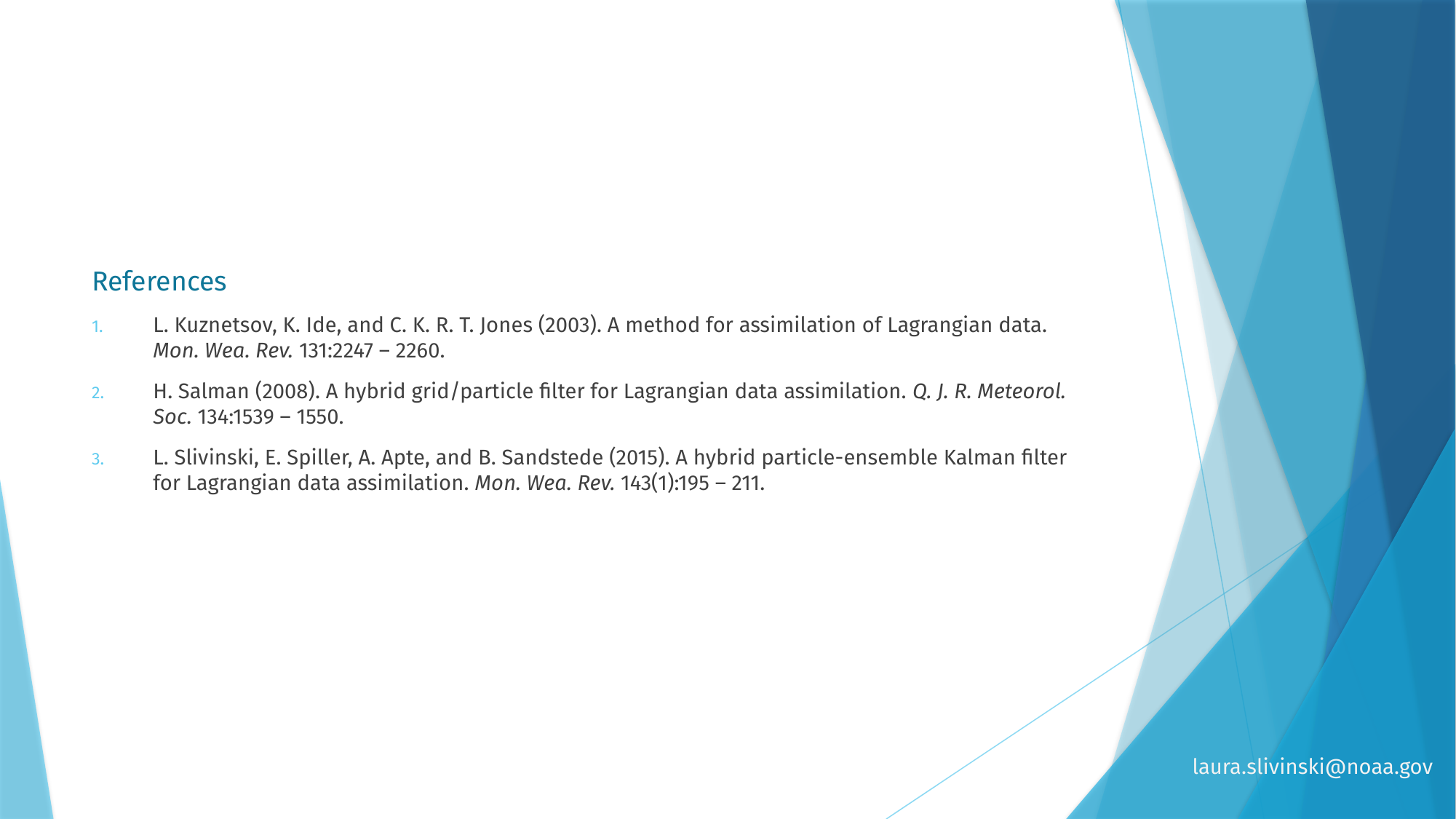

#
References
L. Kuznetsov, K. Ide, and C. K. R. T. Jones (2003). A method for assimilation of Lagrangian data. Mon. Wea. Rev. 131:2247 – 2260.
H. Salman (2008). A hybrid grid/particle filter for Lagrangian data assimilation. Q. J. R. Meteorol. Soc. 134:1539 – 1550.
L. Slivinski, E. Spiller, A. Apte, and B. Sandstede (2015). A hybrid particle-ensemble Kalman filter for Lagrangian data assimilation. Mon. Wea. Rev. 143(1):195 – 211.
laura.slivinski@noaa.gov